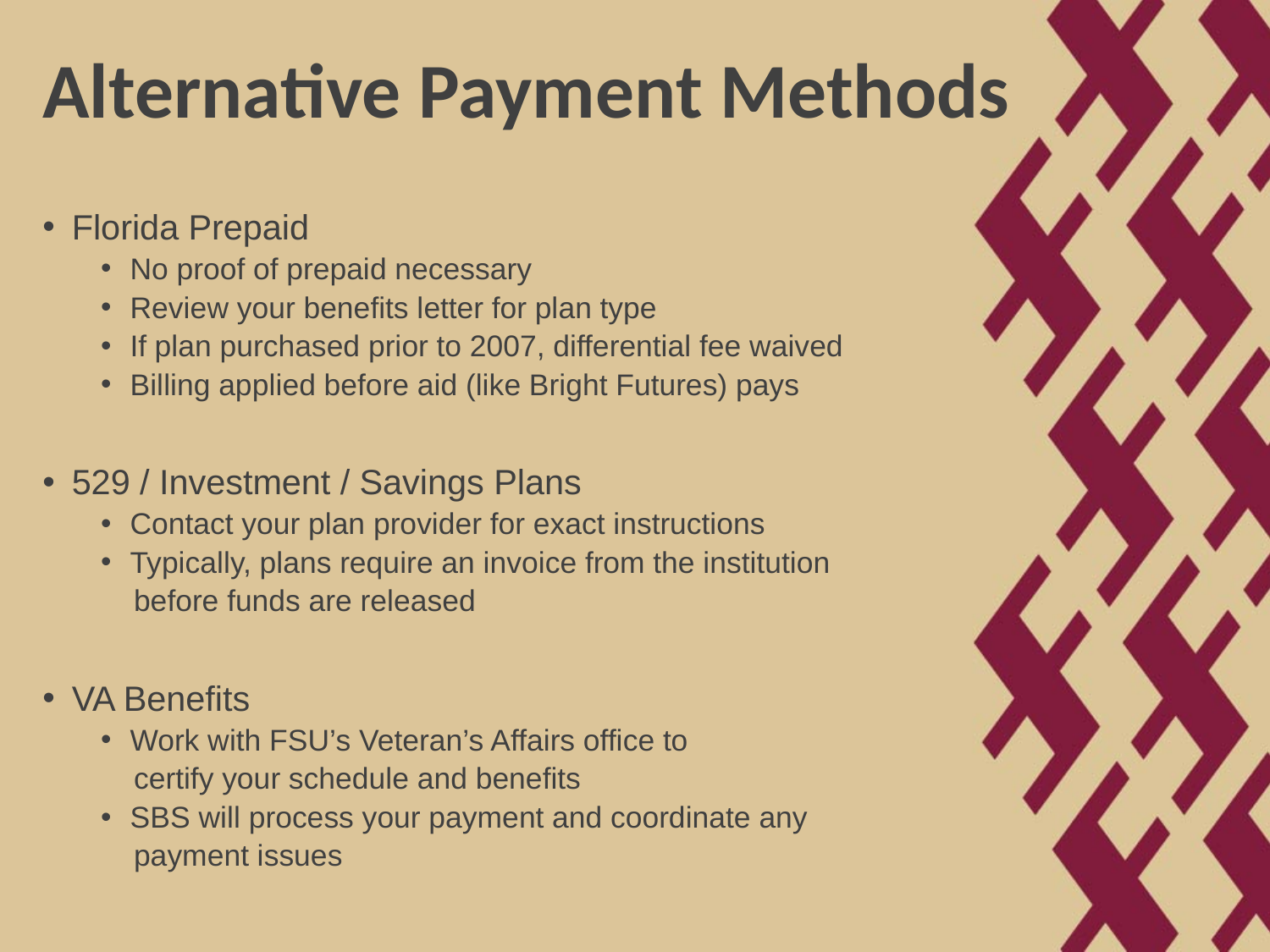

# Alternative Payment Methods
Florida Prepaid
No proof of prepaid necessary
Review your benefits letter for plan type
If plan purchased prior to 2007, differential fee waived
Billing applied before aid (like Bright Futures) pays

529 / Investment / Savings Plans
Contact your plan provider for exact instructions
Typically, plans require an invoice from the institution
    before funds are released

VA Benefits
Work with FSU’s Veteran’s Affairs office to
    certify your schedule and benefits
SBS will process your payment and coordinate any
    payment issues